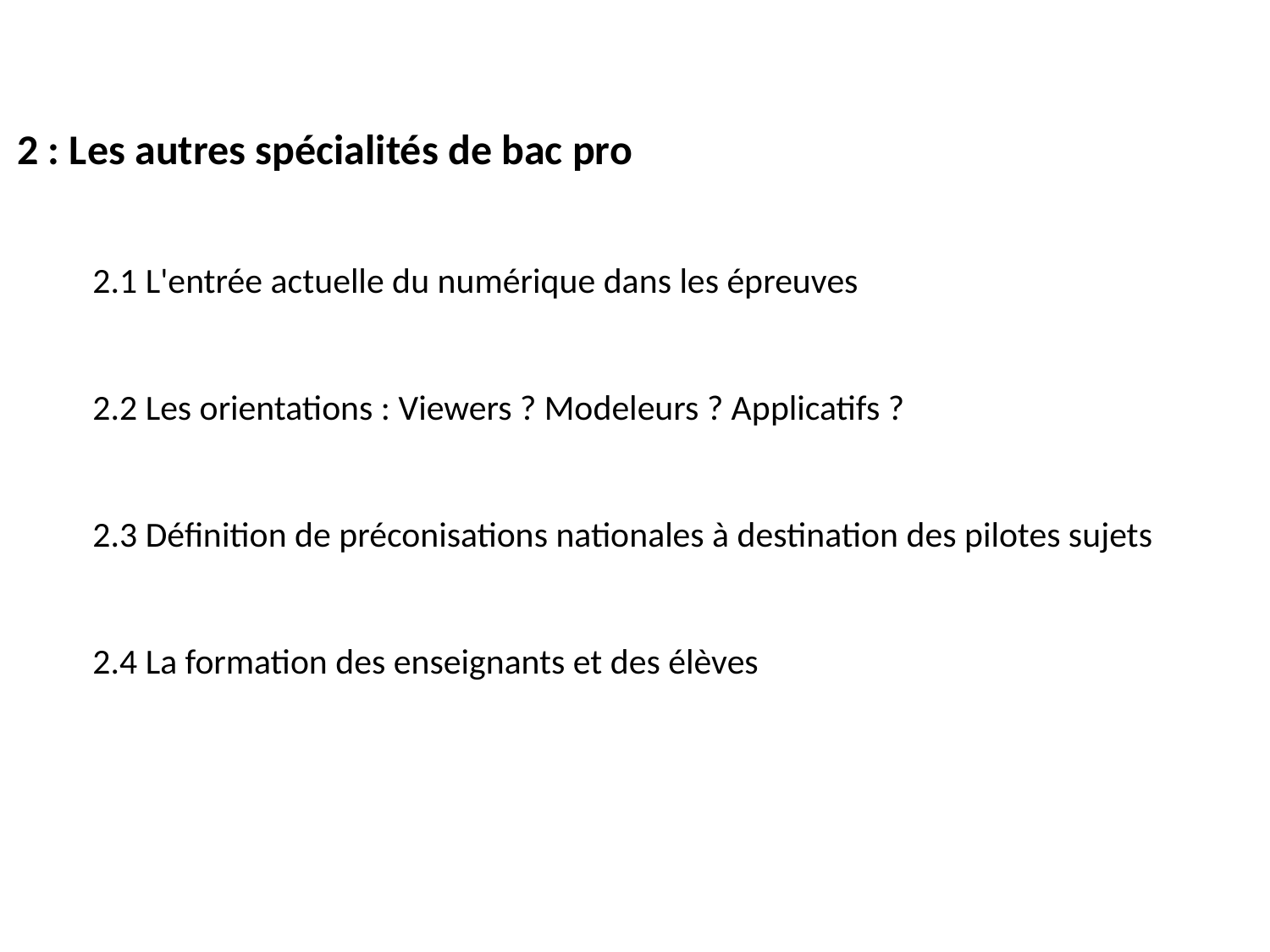

2 : Les autres spécialités de bac pro

2.1 L'entrée actuelle du numérique dans les épreuves

2.2 Les orientations : Viewers ? Modeleurs ? Applicatifs ?

2.3 Définition de préconisations nationales à destination des pilotes sujets

2.4 La formation des enseignants et des élèves